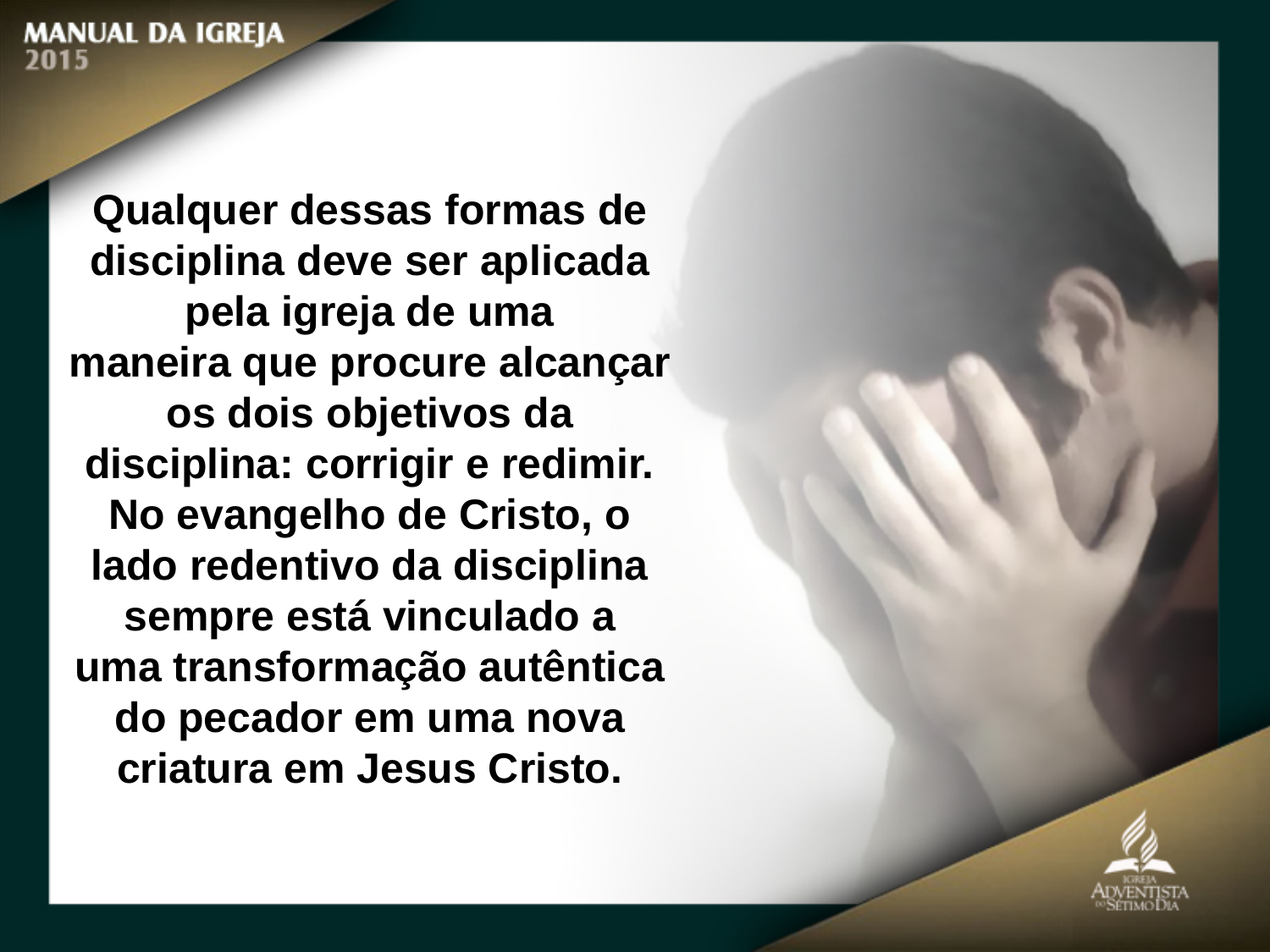

Qualquer dessas formas de disciplina deve ser aplicada pela igreja de uma
maneira que procure alcançar os dois objetivos da disciplina: corrigir e redimir.
No evangelho de Cristo, o lado redentivo da disciplina sempre está vinculado a
uma transformação autêntica do pecador em uma nova criatura em Jesus Cristo.